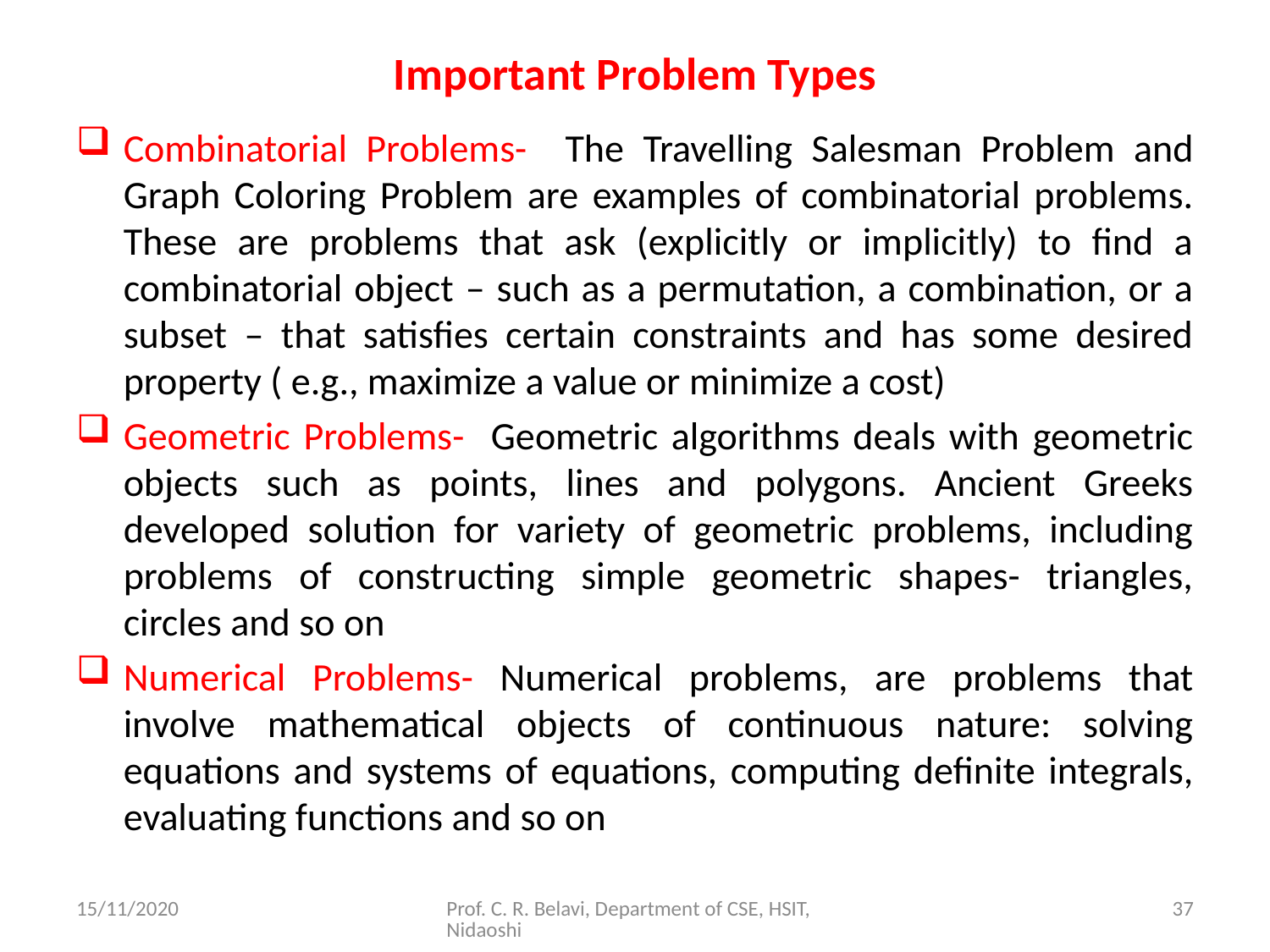

# Important Problem Types
Combinatorial Problems-  The Travelling Salesman Problem and Graph Coloring Problem are examples of combinatorial problems. These are problems that ask (explicitly or implicitly) to find a combinatorial object – such as a permutation, a combination, or a subset – that satisfies certain constraints and has some desired property ( e.g., maximize a value or minimize a cost)
Geometric Problems-  Geometric algorithms deals with geometric objects such as points, lines and polygons. Ancient Greeks developed solution for variety of geometric problems, including problems of constructing simple geometric shapes- triangles, circles and so on
Numerical Problems- Numerical problems, are problems that involve mathematical objects of continuous nature: solving equations and systems of equations, computing definite integrals, evaluating functions and so on
15/11/2020
Prof. C. R. Belavi, Department of CSE, HSIT, Nidaoshi
37